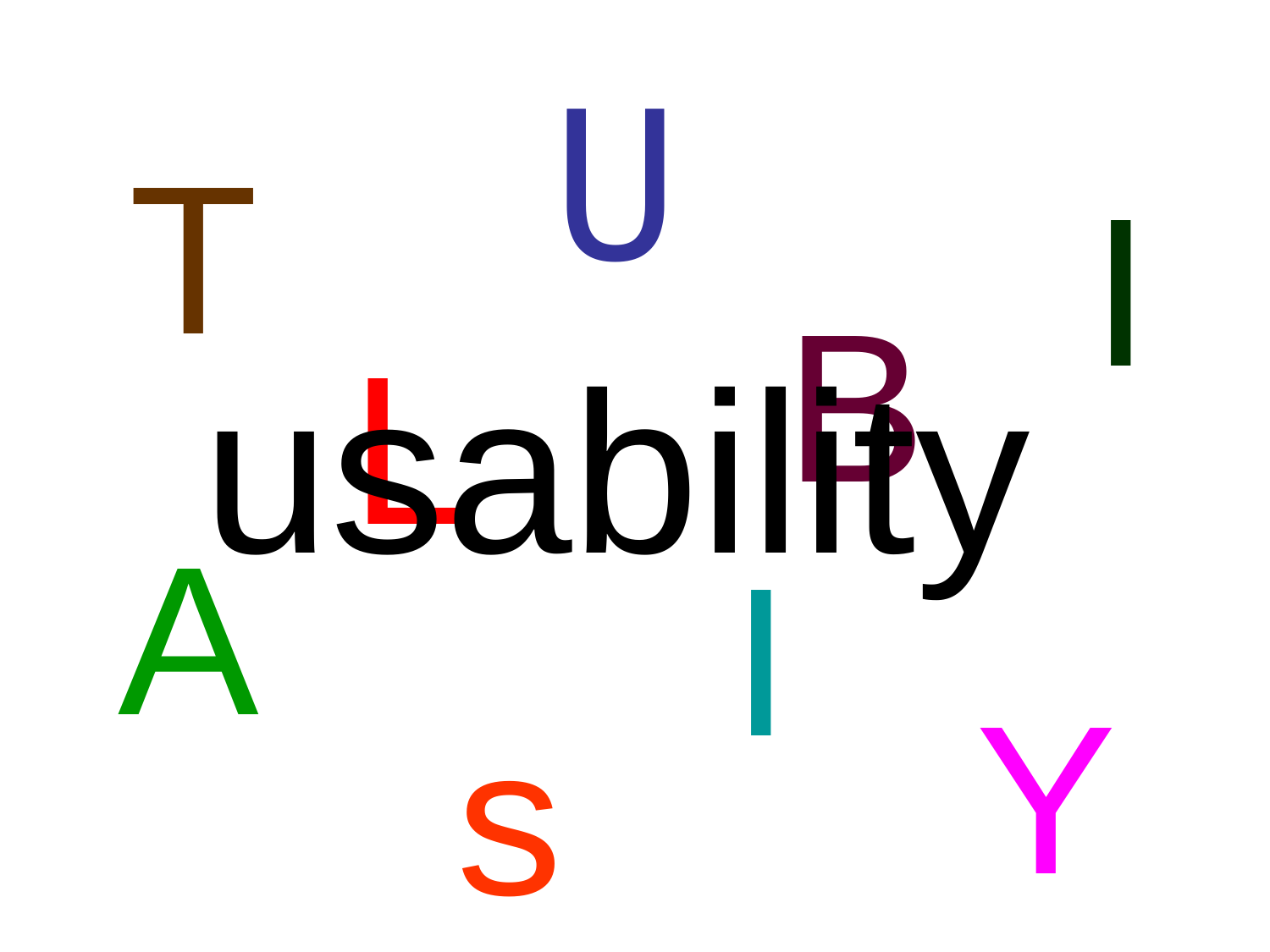

U

T
I
B
L
usability
A
I
Y
s